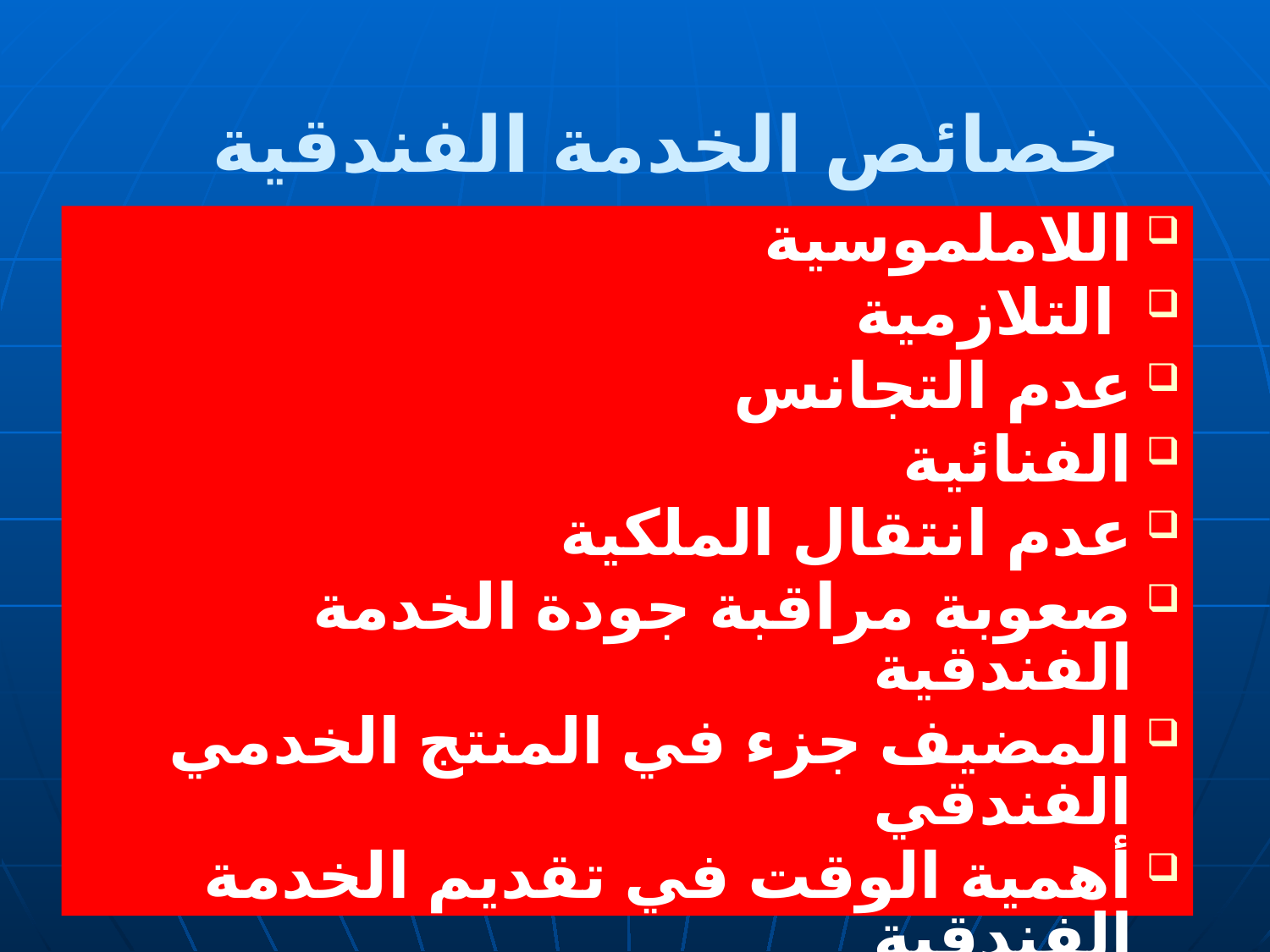

# خصائص الخدمة الفندقية
اللاملموسية
 التلازمية
عدم التجانس
الفنائية
عدم انتقال الملكية
صعوبة مراقبة جودة الخدمة الفندقية
المضيف جزء في المنتج الخدمي الفندقي
أهمية الوقت في تقديم الخدمة الفندقية
سهولة التقليد